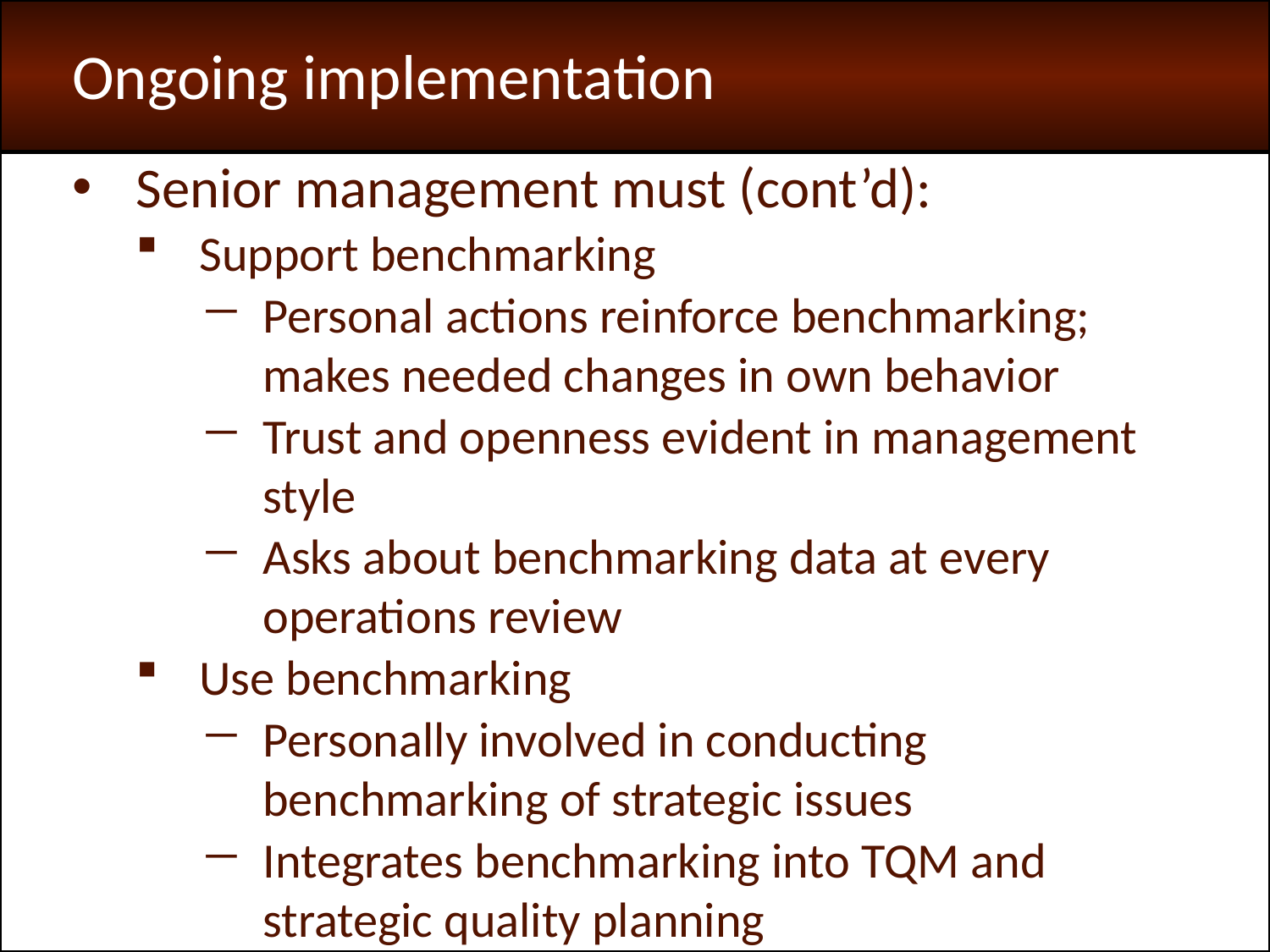

Ongoing implementation
Senior management must (cont’d):
Support benchmarking
Personal actions reinforce benchmarking; makes needed changes in own behavior
Trust and openness evident in management style
Asks about benchmarking data at every operations review
Use benchmarking
Personally involved in conducting benchmarking of strategic issues
Integrates benchmarking into TQM and strategic quality planning